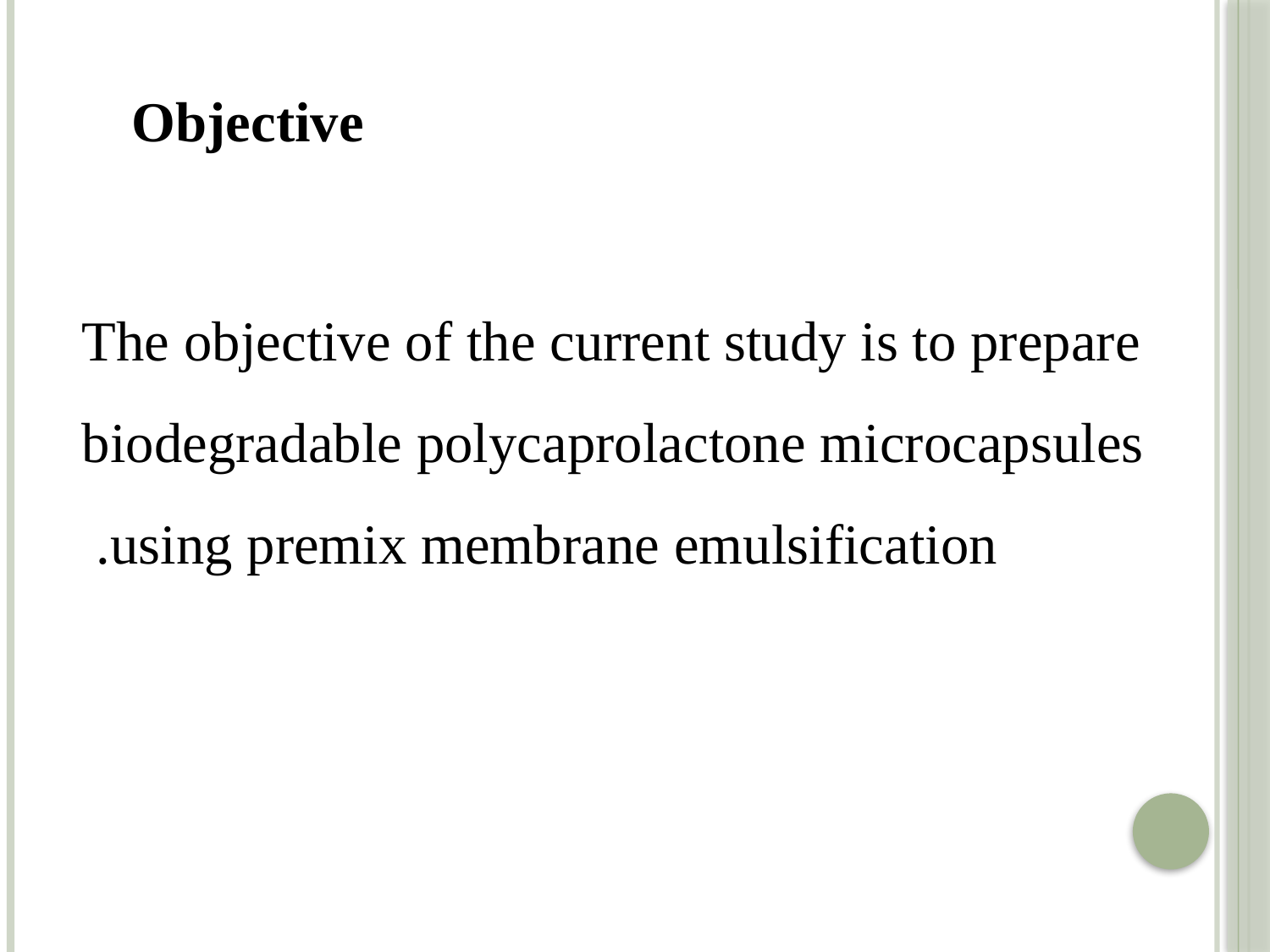

Objective

The objective of the current study is to prepare biodegradable polycaprolactone microcapsules using premix membrane emulsification.